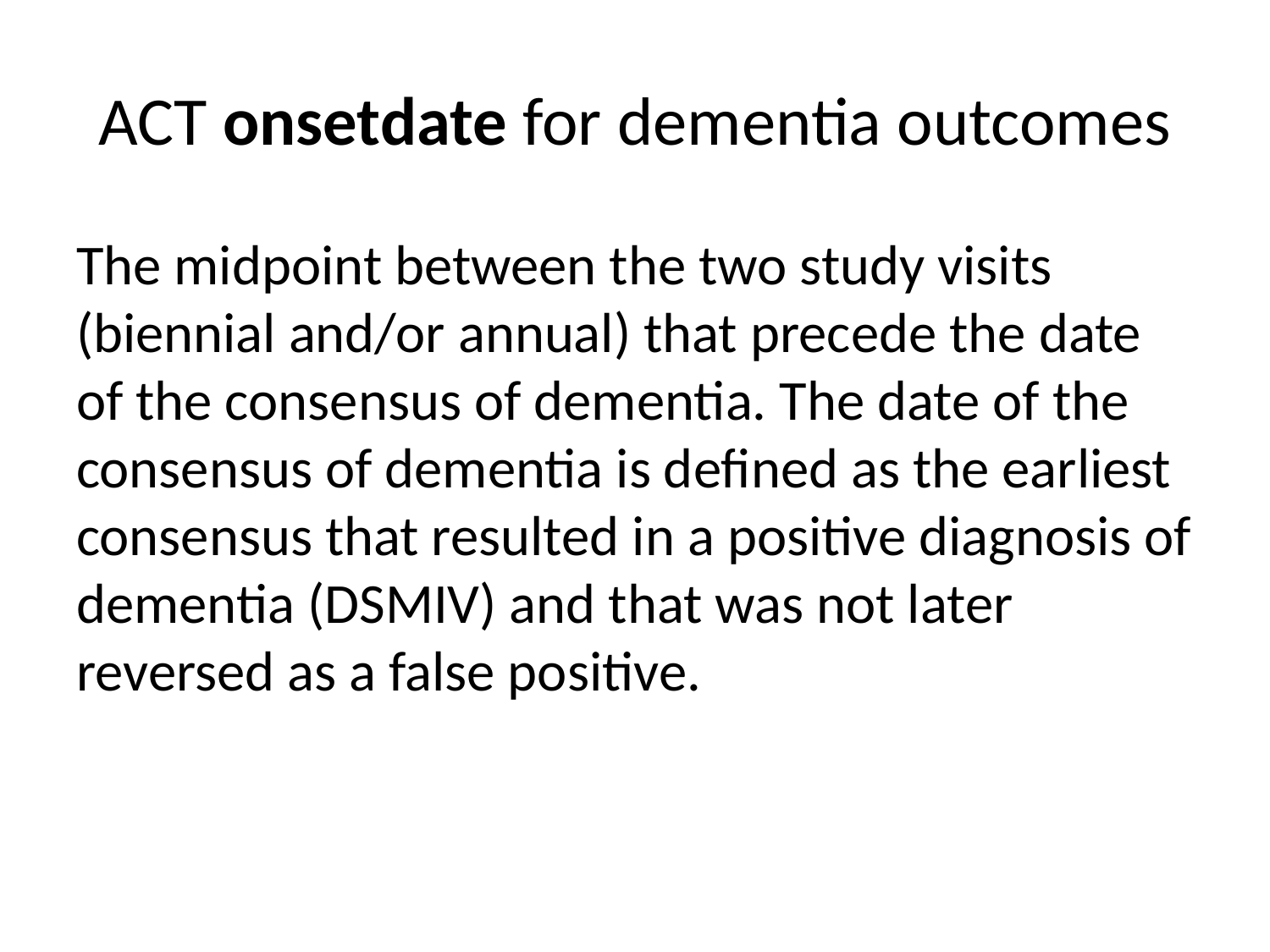

# ACT onsetdate for dementia outcomes
The midpoint between the two study visits (biennial and/or annual) that precede the date of the consensus of dementia. The date of the consensus of dementia is defined as the earliest consensus that resulted in a positive diagnosis of dementia (DSMIV) and that was not later reversed as a false positive.